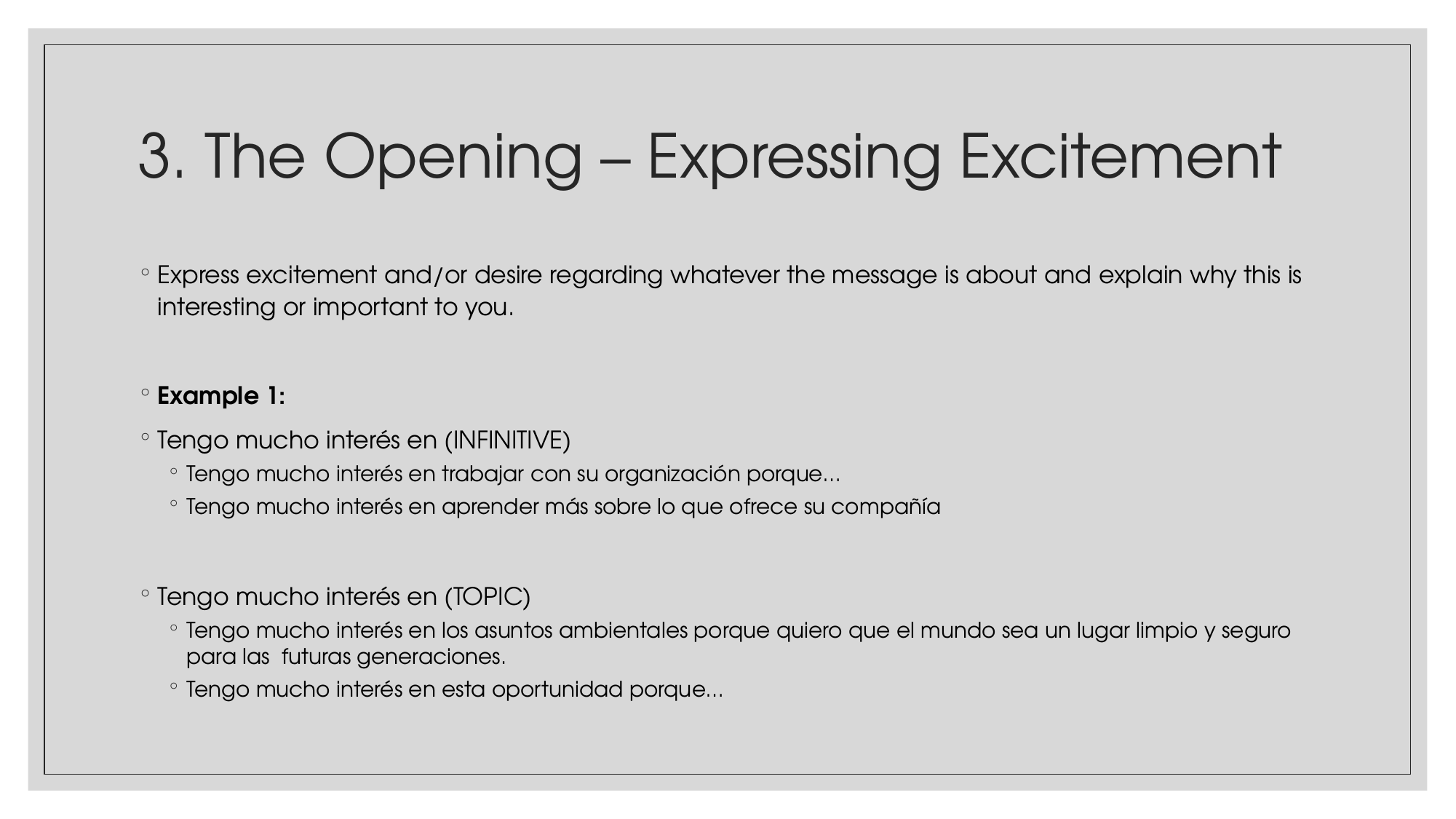

# 3. The Opening – Expressing Excitement
Express excitement and/or desire regarding whatever the message is about and explain why this is interesting or important to you.

Example 1:
Tengo mucho interés en (INFINITIVE)
Tengo mucho interés en trabajar con su organización porque…
Tengo mucho interés en aprender más sobre lo que ofrece su compañía

Tengo mucho interés en (TOPIC)
Tengo mucho interés en los asuntos ambientales porque quiero que el mundo sea un lugar limpio y seguro para las  futuras generaciones.
Tengo mucho interés en esta oportunidad porque…